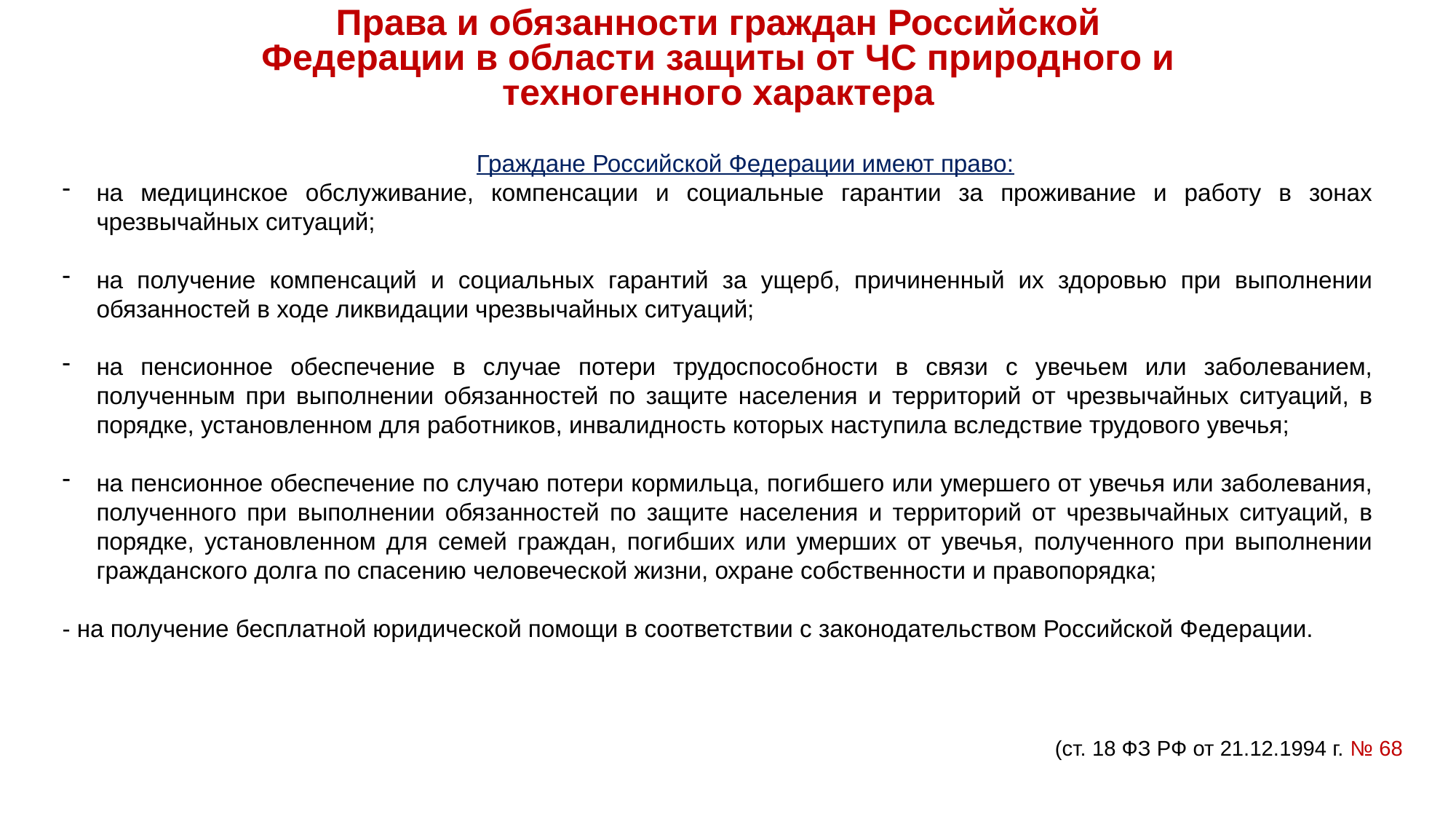

Права и обязанности граждан Российской Федерации в области защиты от ЧС природного и техногенного характера
Граждане Российской Федерации имеют право:
на медицинское обслуживание, компенсации и социальные гарантии за проживание и работу в зонах чрезвычайных ситуаций;

на получение компенсаций и социальных гарантий за ущерб, причиненный их здоровью при выполнении обязанностей в ходе ликвидации чрезвычайных ситуаций;

на пенсионное обеспечение в случае потери трудоспособности в связи с увечьем или заболеванием, полученным при выполнении обязанностей по защите населения и территорий от чрезвычайных ситуаций, в порядке, установленном для работников, инвалидность которых наступила вследствие трудового увечья;

на пенсионное обеспечение по случаю потери кормильца, погибшего или умершего от увечья или заболевания, полученного при выполнении обязанностей по защите населения и территорий от чрезвычайных ситуаций, в порядке, установленном для семей граждан, погибших или умерших от увечья, полученного при выполнении гражданского долга по спасению человеческой жизни, охране собственности и правопорядка;

- на получение бесплатной юридической помощи в соответствии с законодательством Российской Федерации.

(ст. 18 ФЗ РФ от 21.12.1994 г. № 68